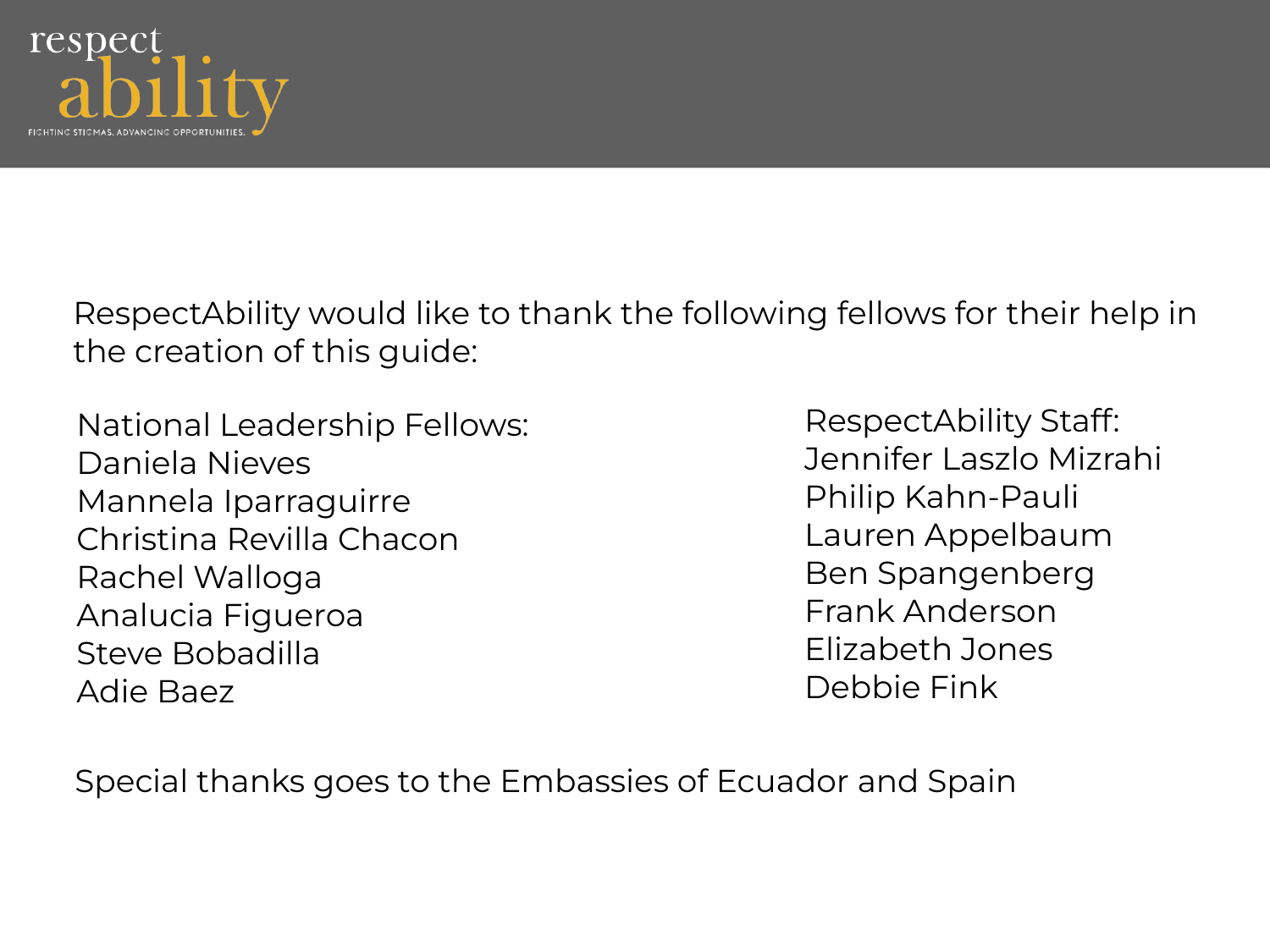

# Acknowledgments
RespectAbility would like to thank the following fellows for their help in the creation of this guide:

RespectAbility Staff:
Jennifer Laszlo Mizrahi
Philip Kahn-Pauli
Lauren Appelbaum
Ben Spangenberg
Frank Anderson
Elizabeth Jones
Debbie Fink
National Leadership Fellows:
Daniela Nieves
Mannela Iparraguirre
Christina Revilla Chacon
Rachel Walloga
Analucia Figueroa
Steve Bobadilla
Adie Baez
Special thanks goes to the Embassies of Ecuador and Spain